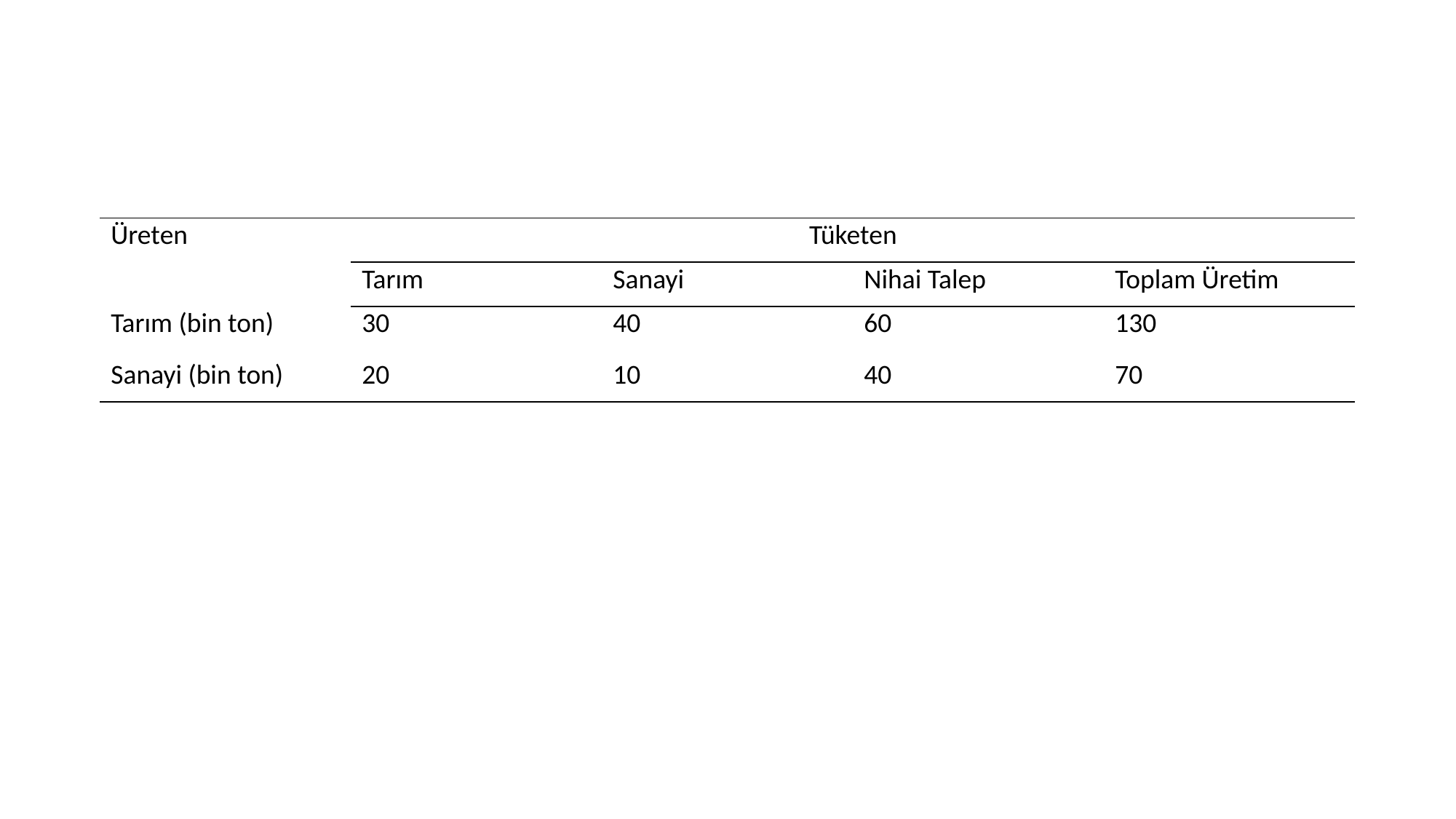

#
| Üreten | Tüketen |  |  |  |
| --- | --- | --- | --- | --- |
|  | Tarım | Sanayi | Nihai Talep | Toplam Üretim |
| Tarım (bin ton) | 30 | 40 | 60 | 130 |
| Sanayi (bin ton) | 20 | 10 | 40 | 70 |